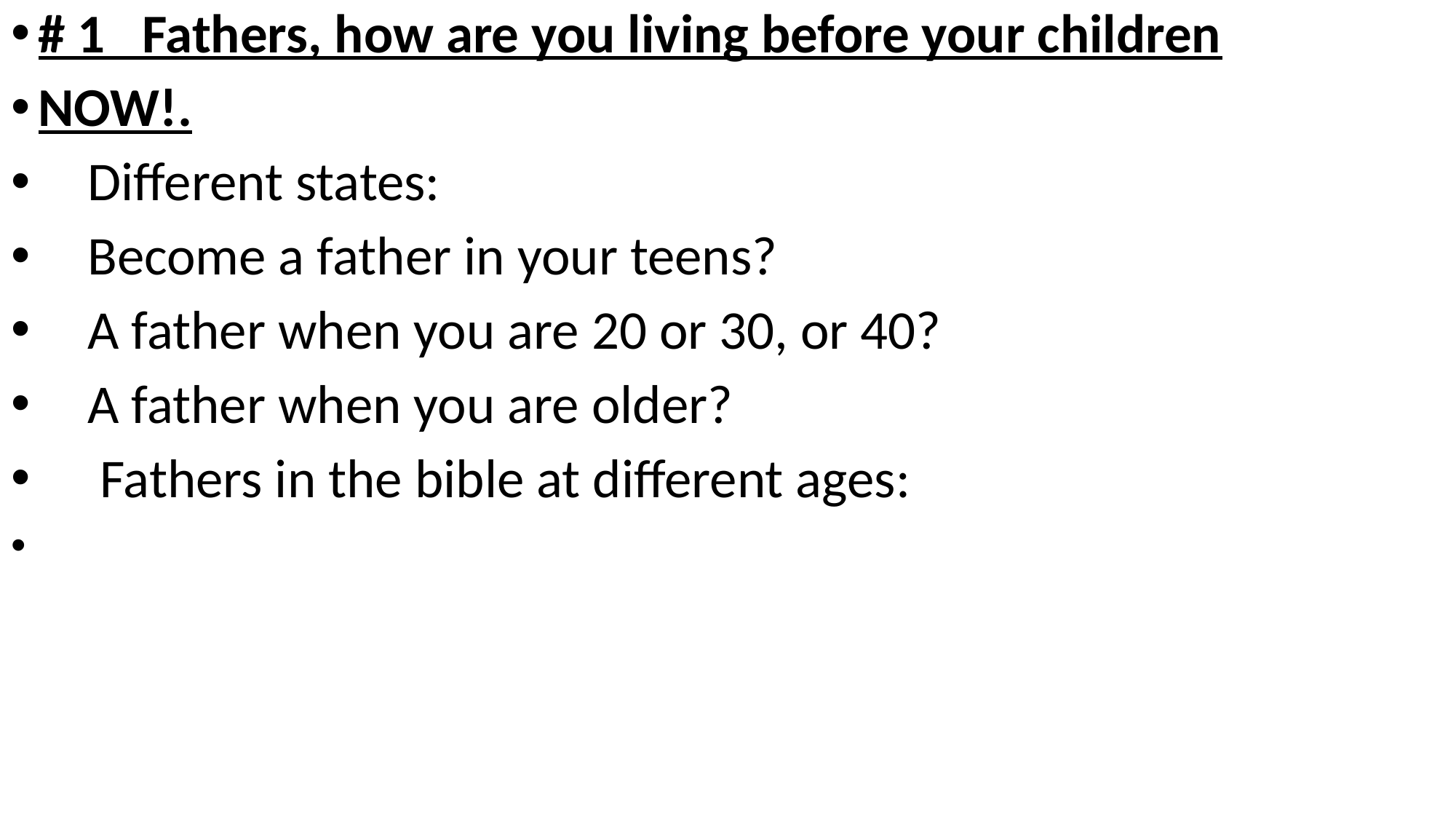

# 1   Fathers, how are you living before your children
NOW!.
    Different states:
    Become a father in your teens?
    A father when you are 20 or 30, or 40?
    A father when you are older?
     Fathers in the bible at different ages: